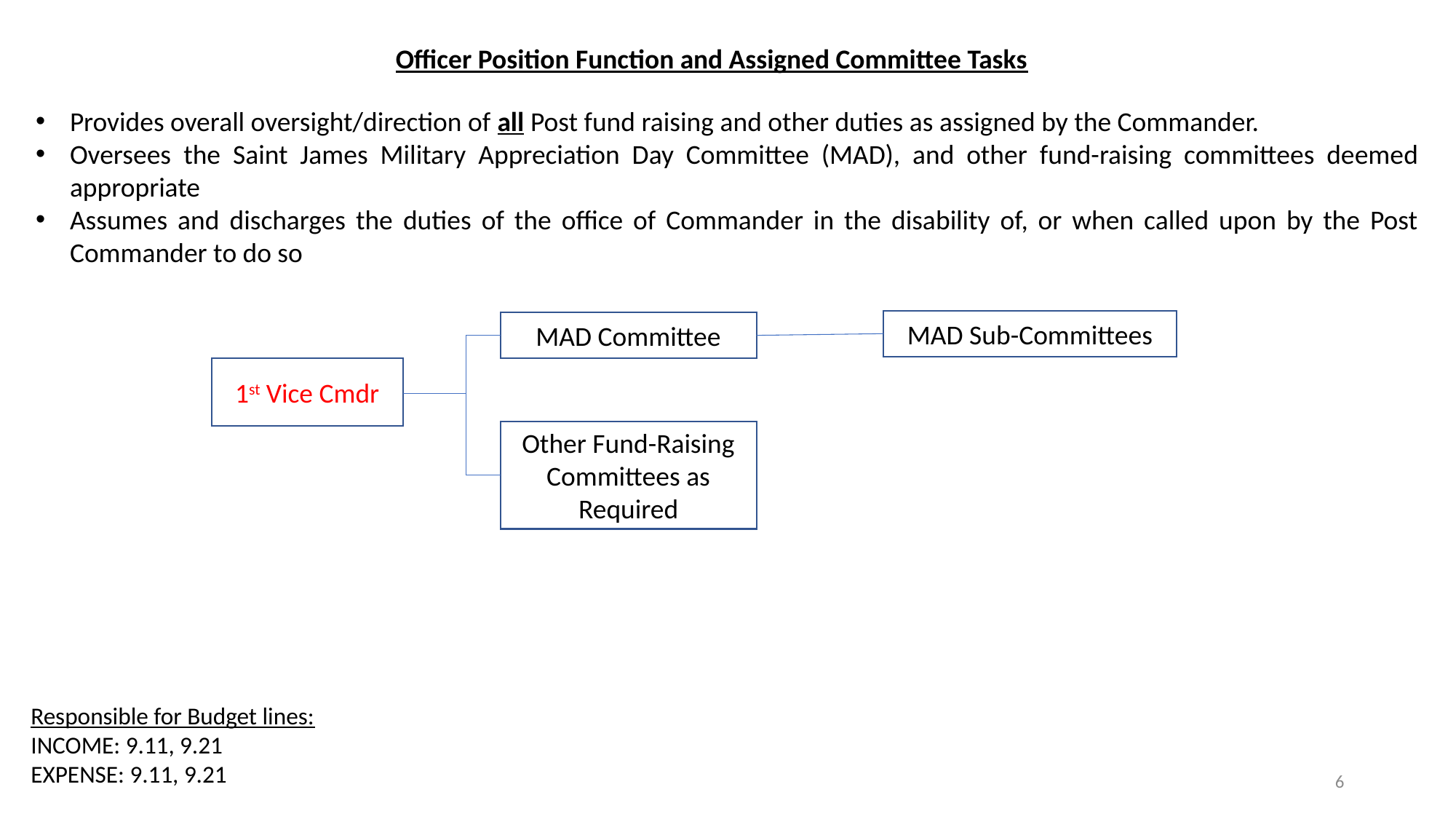

Officer Position Function and Assigned Committee Tasks
Provides overall oversight/direction of all Post fund raising and other duties as assigned by the Commander.
Oversees the Saint James Military Appreciation Day Committee (MAD), and other fund-raising committees deemed appropriate
Assumes and discharges the duties of the office of Commander in the disability of, or when called upon by the Post Commander to do so

MAD Sub-Committees

MAD Committee

1st Vice Cmdr

Other Fund-Raising Committees as Required

Responsible for Budget lines:
INCOME: 9.11, 9.21
EXPENSE: 9.11, 9.21
6